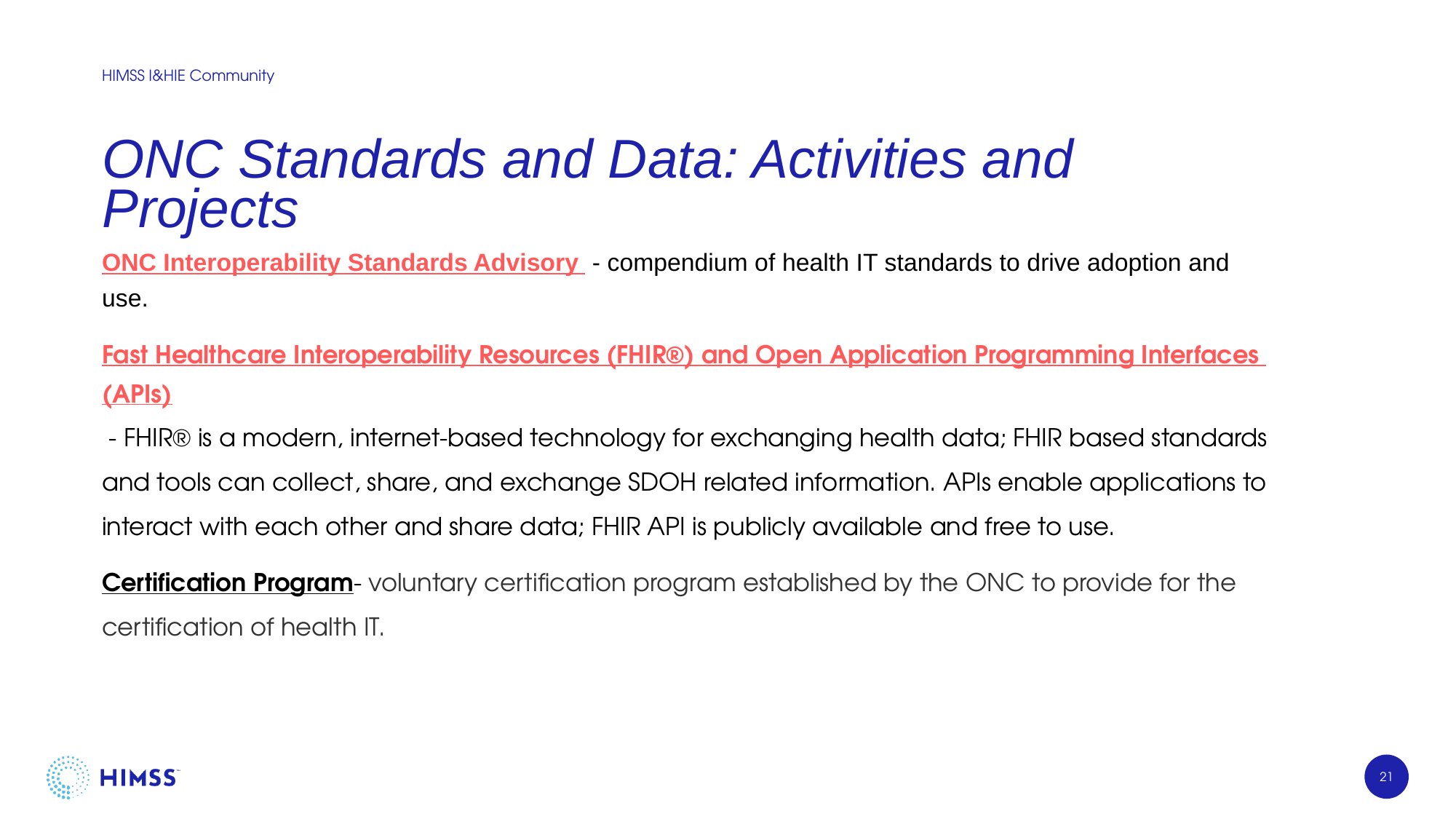

# ONC Standards and Data: Activities and Projects
ONC Interoperability Standards Advisory  - compendium of health IT standards to drive adoption and use.
Fast Healthcare Interoperability Resources (FHIR®) and Open Application Programming Interfaces (APIs) - FHIR® is a modern, internet-based technology for exchanging health data; FHIR based standards and tools can collect, share, and exchange SDOH related information. APIs enable applications to interact with each other and share data; FHIR API is publicly available and free to use. ​
Certification Program- voluntary certification program established by the ONC to provide for the certification of health IT.

21